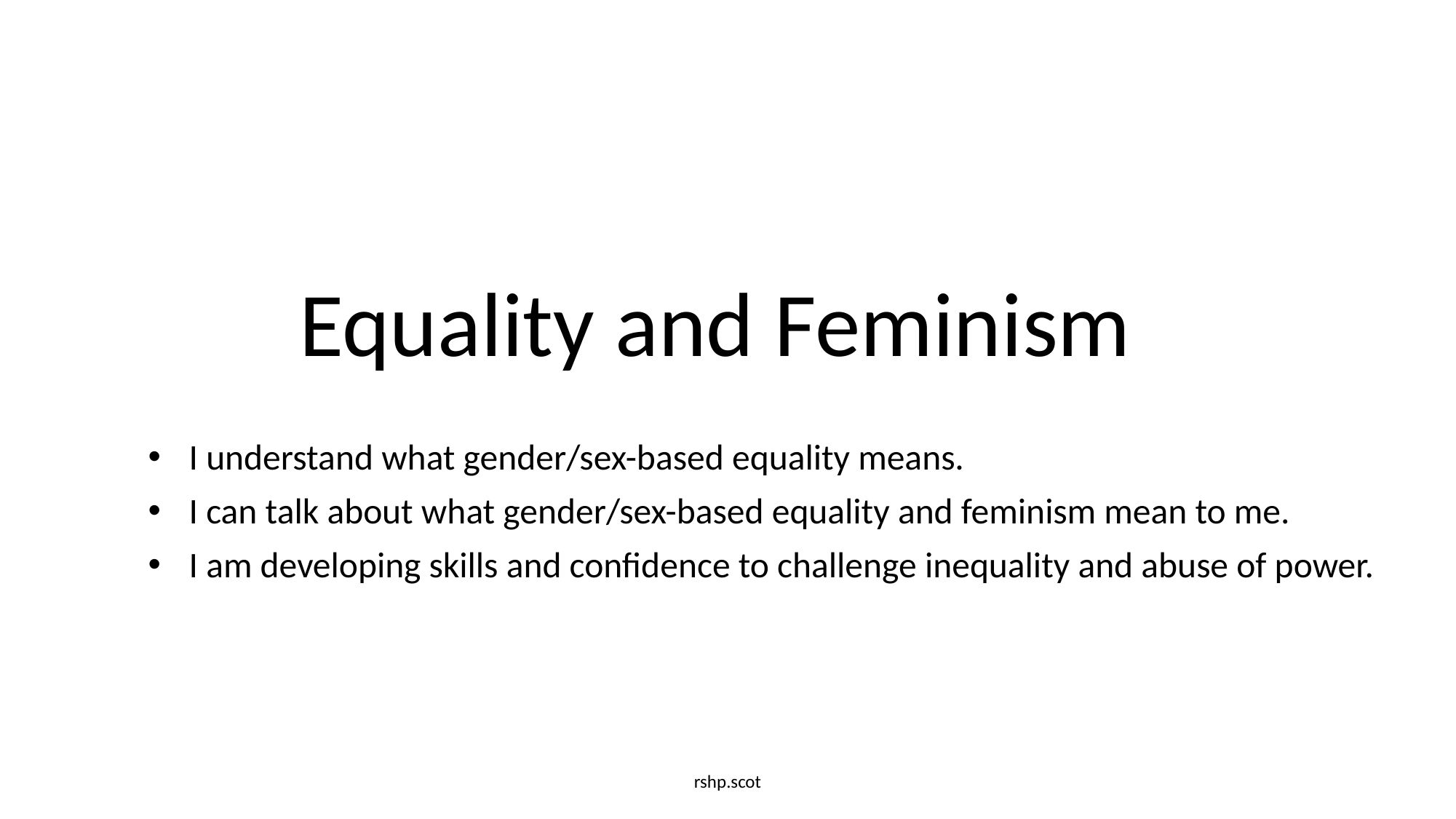

# Equality and Feminism
I understand what gender/sex-based equality means.
I can talk about what gender/sex-based equality and feminism mean to me.
I am developing skills and confidence to challenge inequality and abuse of power.

rshp.scot